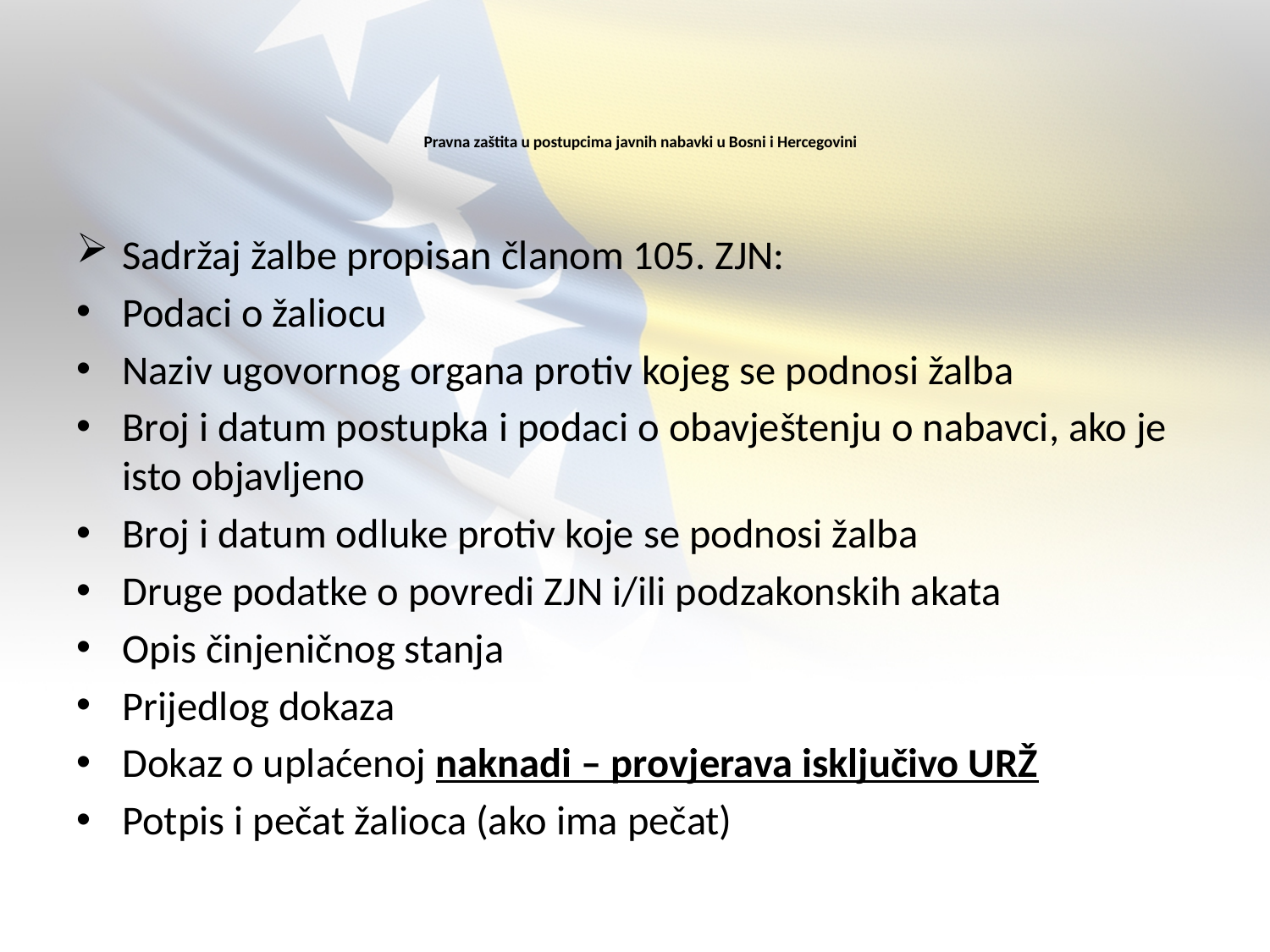

# Pravna zaštita u postupcima javnih nabavki u Bosni i Hercegovini
Sadržaj žalbe propisan članom 105. ZJN:
Podaci o žaliocu
Naziv ugovornog organa protiv kojeg se podnosi žalba
Broj i datum postupka i podaci o obavještenju o nabavci, ako je isto objavljeno
Broj i datum odluke protiv koje se podnosi žalba
Druge podatke o povredi ZJN i/ili podzakonskih akata
Opis činjeničnog stanja
Prijedlog dokaza
Dokaz o uplaćenoj naknadi – provjerava isključivo URŽ
Potpis i pečat žalioca (ako ima pečat)

17